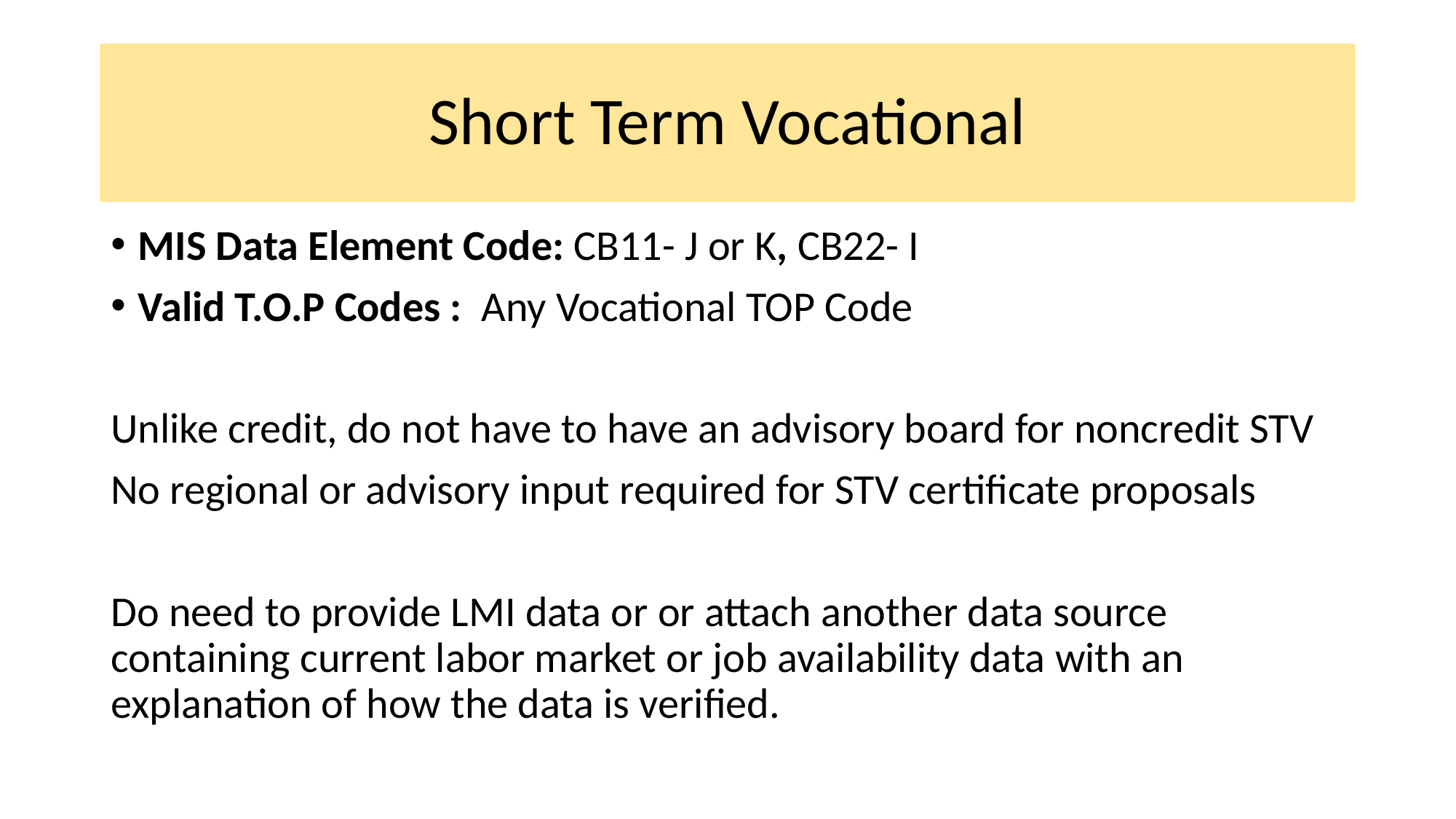

# Short Term Vocational
MIS Data Element Code: CB11- J or K, CB22- I
Valid T.O.P Codes :  Any Vocational TOP Code

Unlike credit, do not have to have an advisory board for noncredit STV
No regional or advisory input required for STV certificate proposals

Do need to provide LMI data or or attach another data source containing current labor market or job availability data with an explanation of how the data is verified.